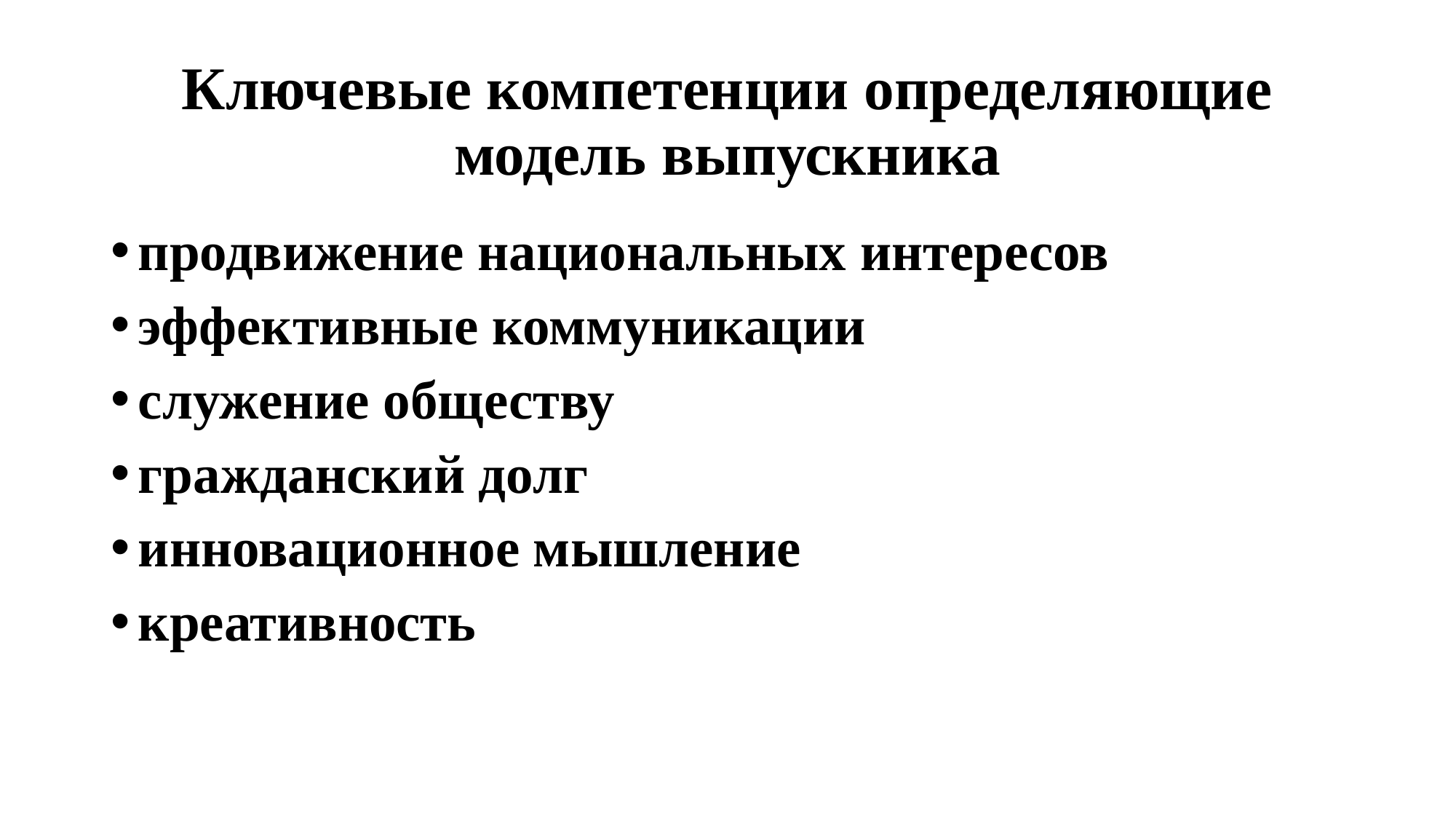

# Ключевые компетенции определяющие модель выпускника
продвижение национальных интересов
эффективные коммуникации
служение обществу
гражданский долг
инновационное мышление
креативность